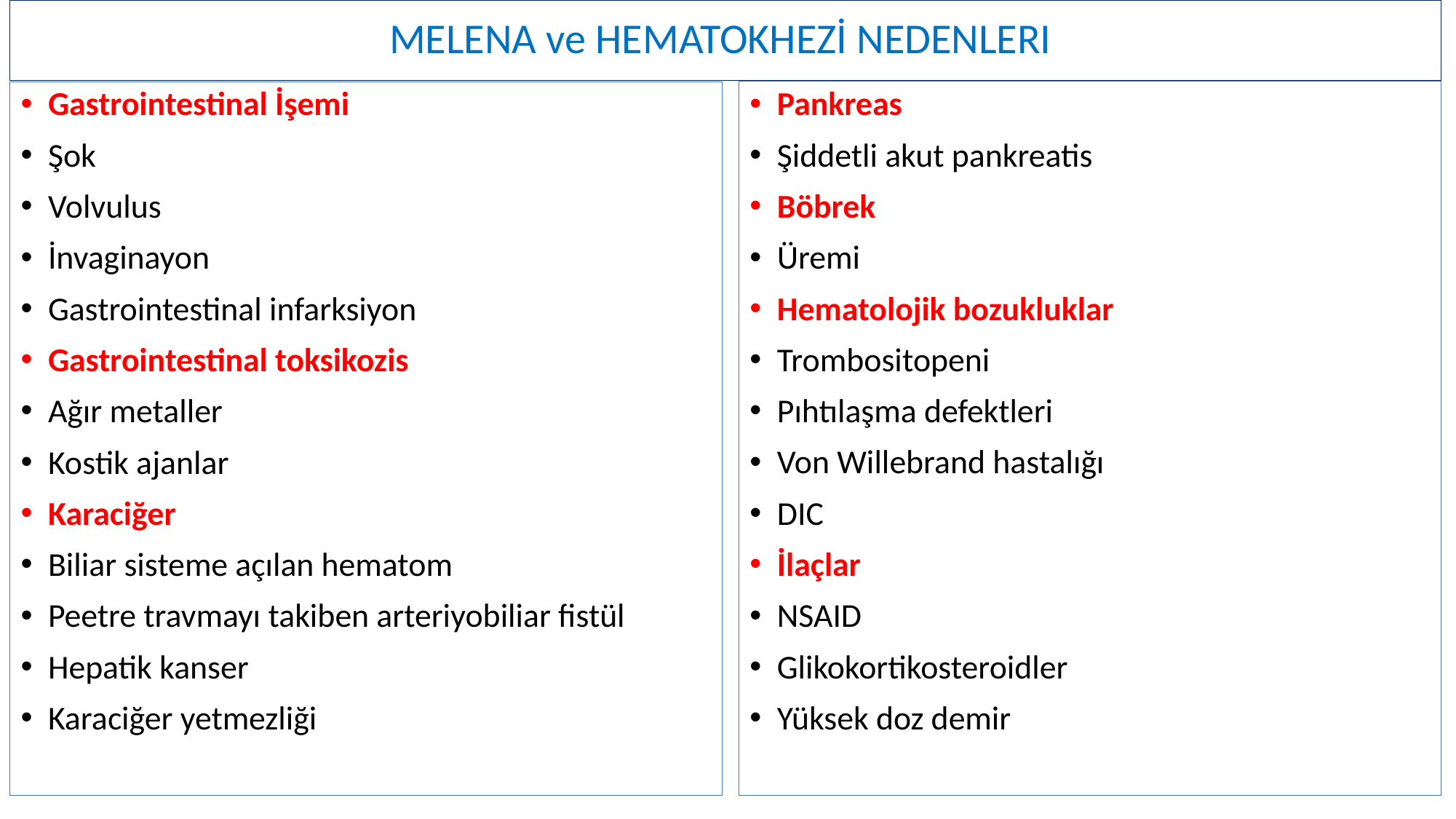

# MELENA ve HEMATOKHEZİ NEDENLERI
Gastrointestinal İşemi
Şok
Volvulus
İnvaginayon
Gastrointestinal infarksiyon
Gastrointestinal toksikozis
Ağır metaller
Kostik ajanlar
Karaciğer
Biliar sisteme açılan hematom
Peetre travmayı takiben arteriyobiliar fistül
Hepatik kanser
Karaciğer yetmezliği

Pankreas
Şiddetli akut pankreatis
Böbrek
Üremi
Hematolojik bozukluklar
Trombositopeni
Pıhtılaşma defektleri
Von Willebrand hastalığı
DIC
İlaçlar
NSAID
Glikokortikosteroidler
Yüksek doz demir